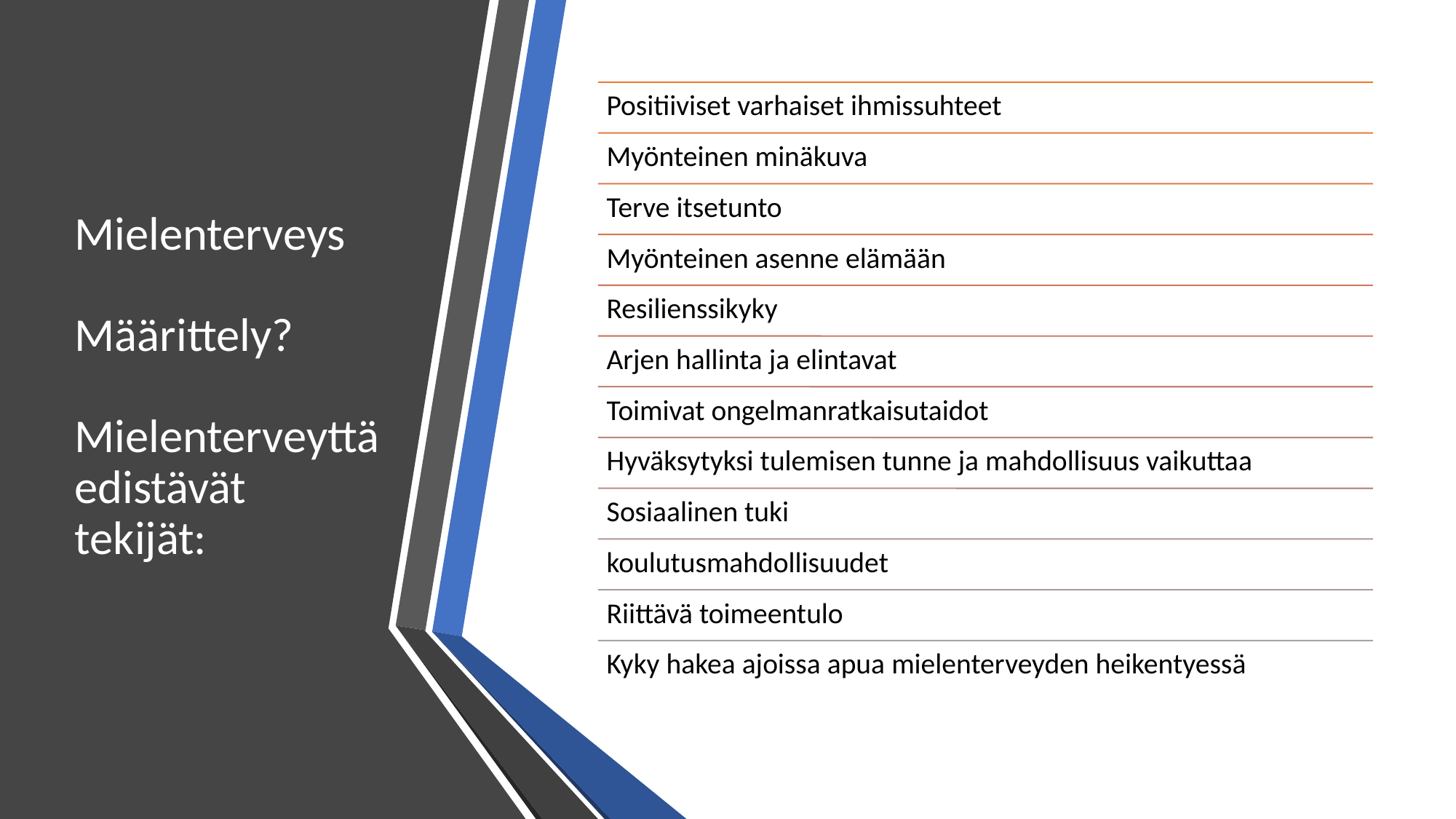

# Mielenterveys Määrittely? Mielenterveyttä edistävät tekijät:
Positiiviset varhaiset ihmissuhteet
Myönteinen minäkuva
Terve itsetunto
Myönteinen asenne elämään
Resilienssikyky
Arjen hallinta ja elintavat
Toimivat ongelmanratkaisutaidot
Hyväksytyksi tulemisen tunne ja mahdollisuus vaikuttaa
Sosiaalinen tuki
koulutusmahdollisuudet
Riittävä toimeentulo
Kyky hakea ajoissa apua mielenterveyden heikentyessä